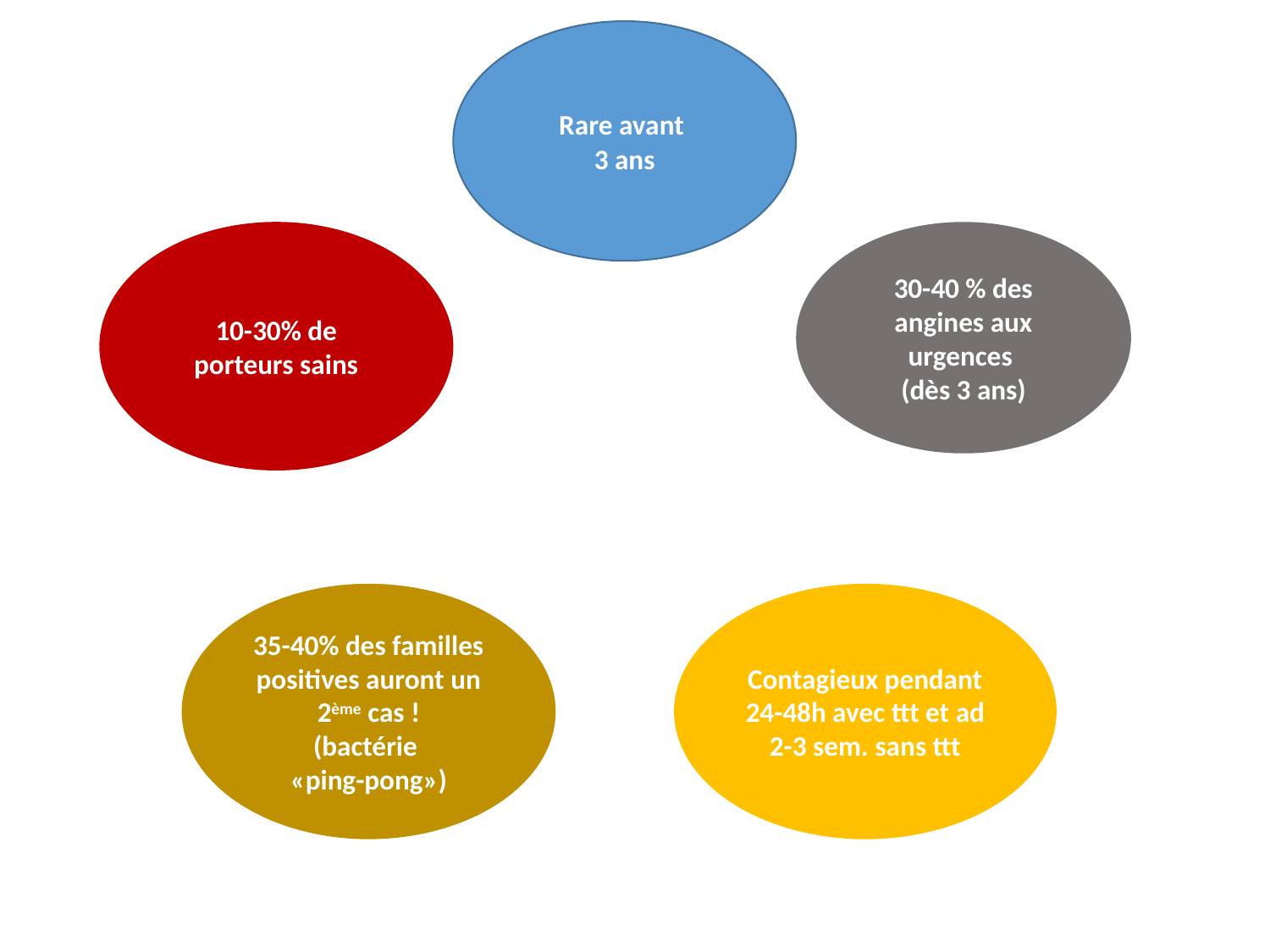

Rare avant
3 ans
10-30% de porteurs sains
30-40 % des angines aux urgences
(dès 3 ans)
35-40% des familles positives auront un 2ème cas !
(bactérie
«ping-pong»)
Contagieux pendant 24-48h avec ttt et ad 2-3 sem. sans ttt